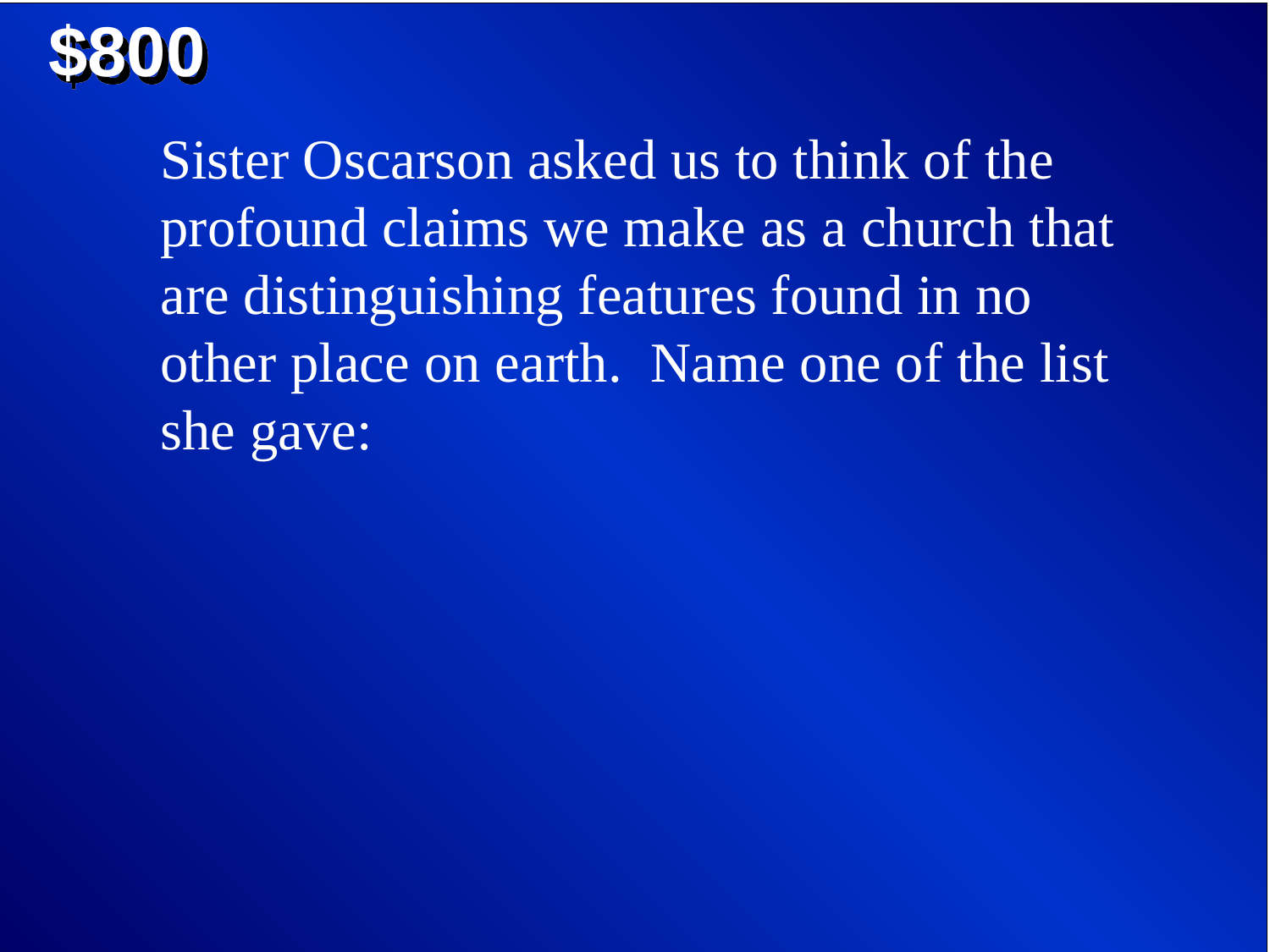

$800

Sister Oscarson asked us to think of the profound claims we make as a church that are distinguishing features found in no other place on earth.  Name one of the list she gave: